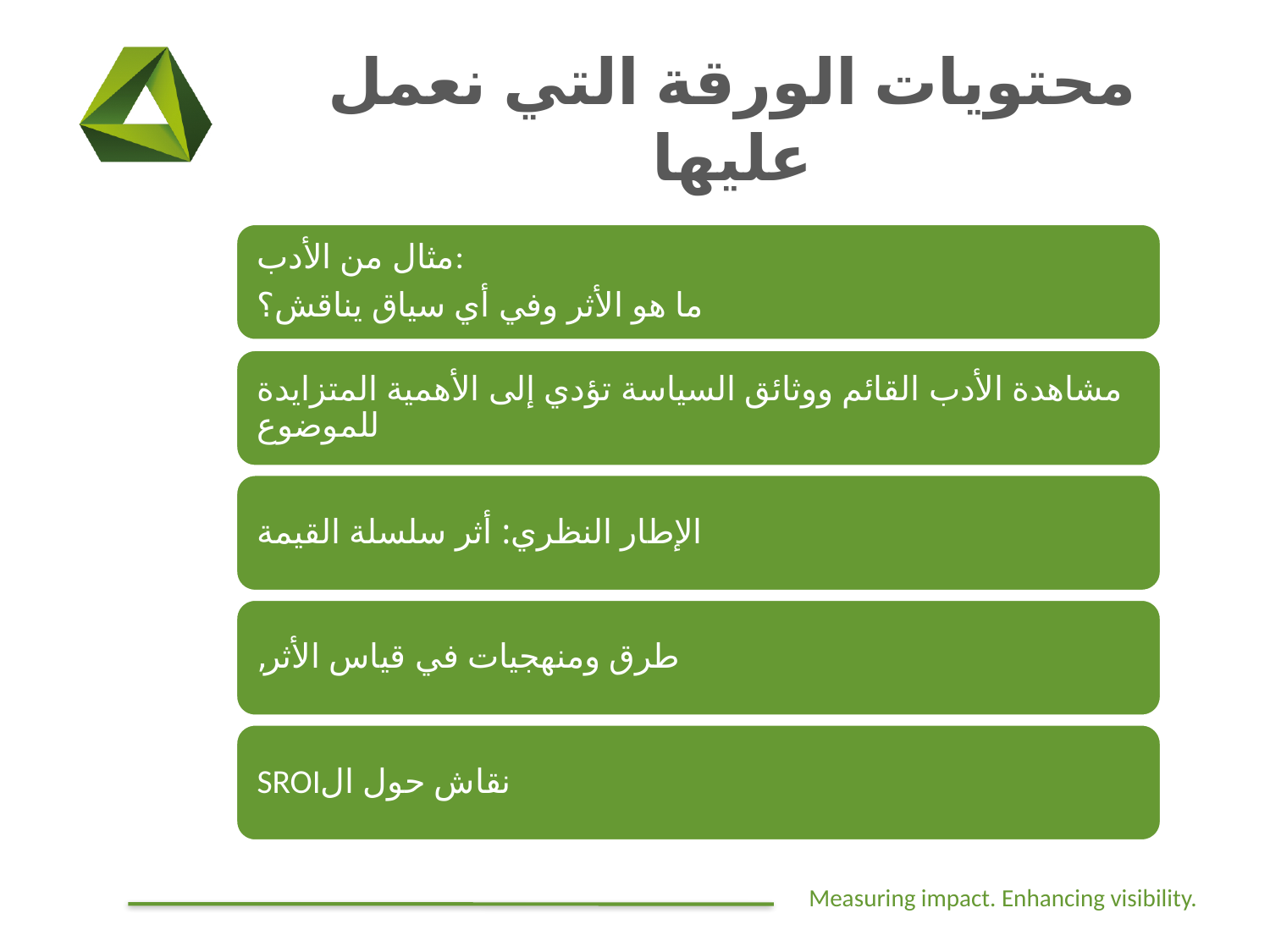

# محتويات الورقة التي نعمل عليها
مثال من الأدب:
ما هو الأثر وفي أي سياق يناقش؟
مشاهدة الأدب القائم ووثائق السياسة تؤدي إلى الأهمية المتزايدة للموضوع
الإطار النظري: أثر سلسلة القيمة
‚طرق ومنهجيات في قياس الأثر
SROIنقاش حول ال